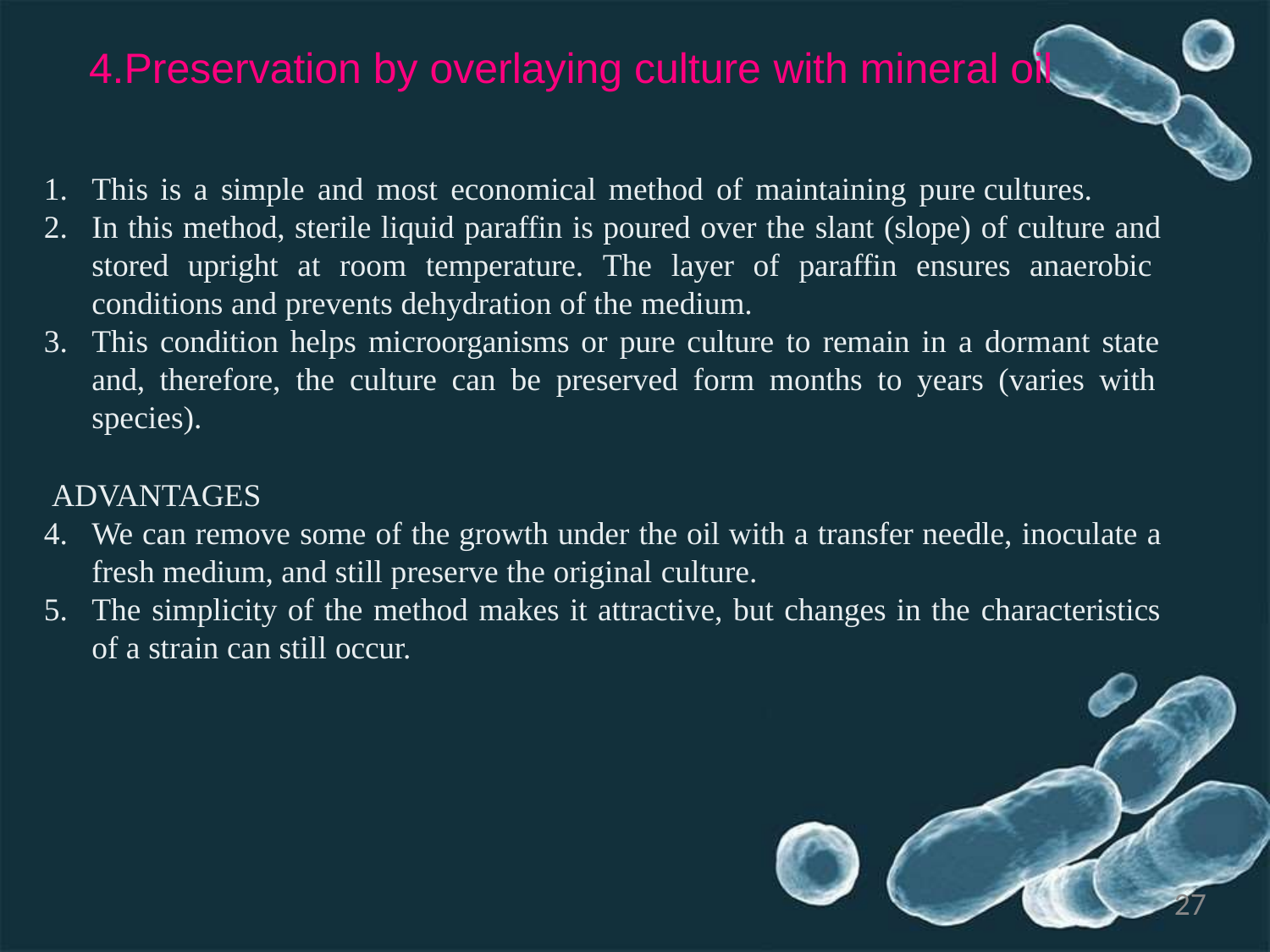

# 4.Preservation by overlaying culture with mineral oil
This is a simple and most economical method of maintaining pure cultures.
In this method, sterile liquid paraffin is poured over the slant (slope) of culture and  stored upright at room temperature. The layer of paraffin ensures anaerobic  conditions and prevents dehydration of the medium.
This condition helps microorganisms or pure culture to remain in a dormant state  and, therefore, the culture can be preserved form months to years (varies with  species).

ADVANTAGES
We can remove some of the growth under the oil with a transfer needle, inoculate a  fresh medium, and still preserve the original culture.
The simplicity of the method makes it attractive, but changes in the characteristics  of a strain can still occur.
27